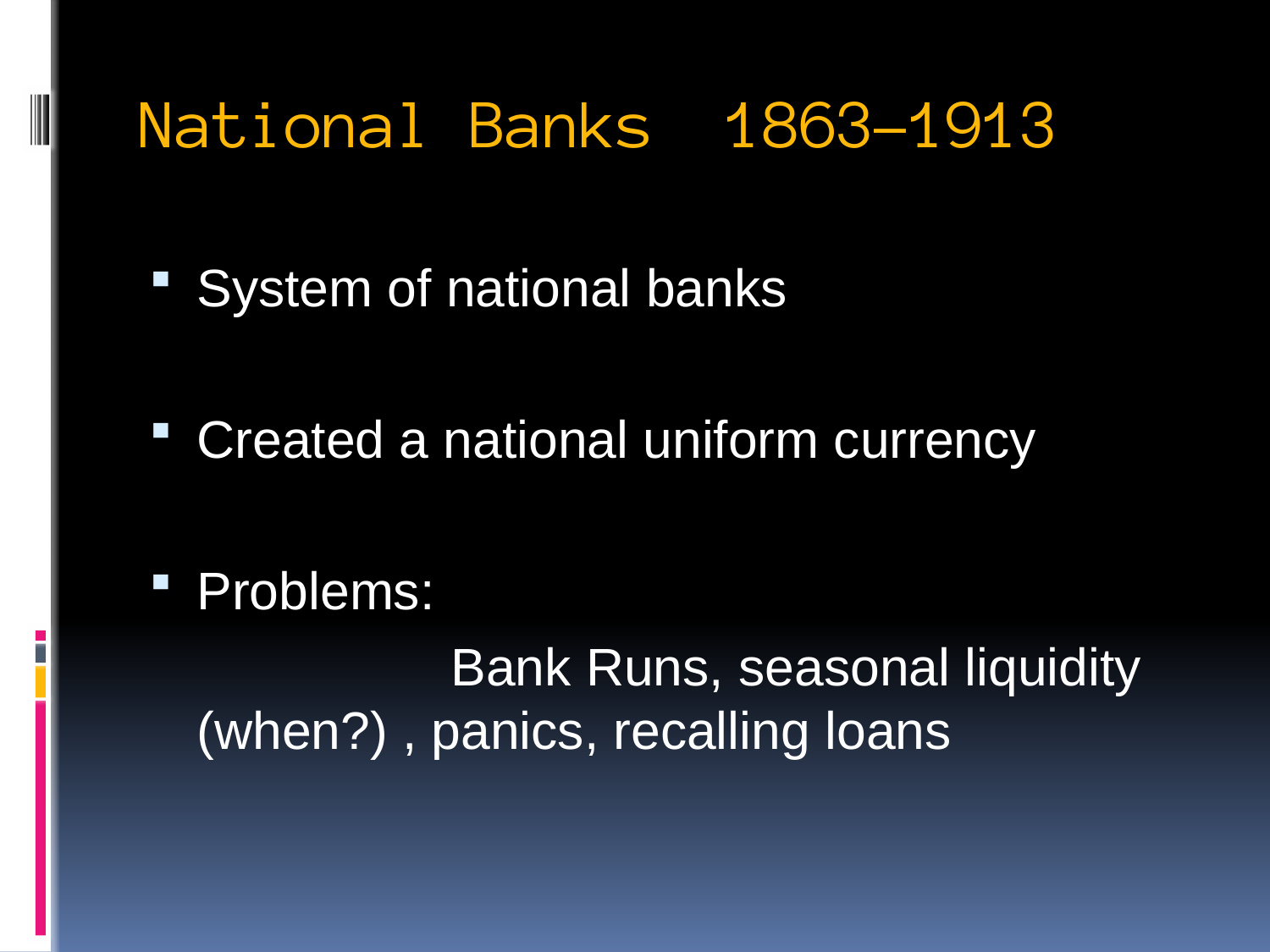

# National Banks  1863-1913
System of national banks

Created a national uniform currency

Problems:
			Bank Runs, seasonal liquidity (when?) , panics, recalling loans